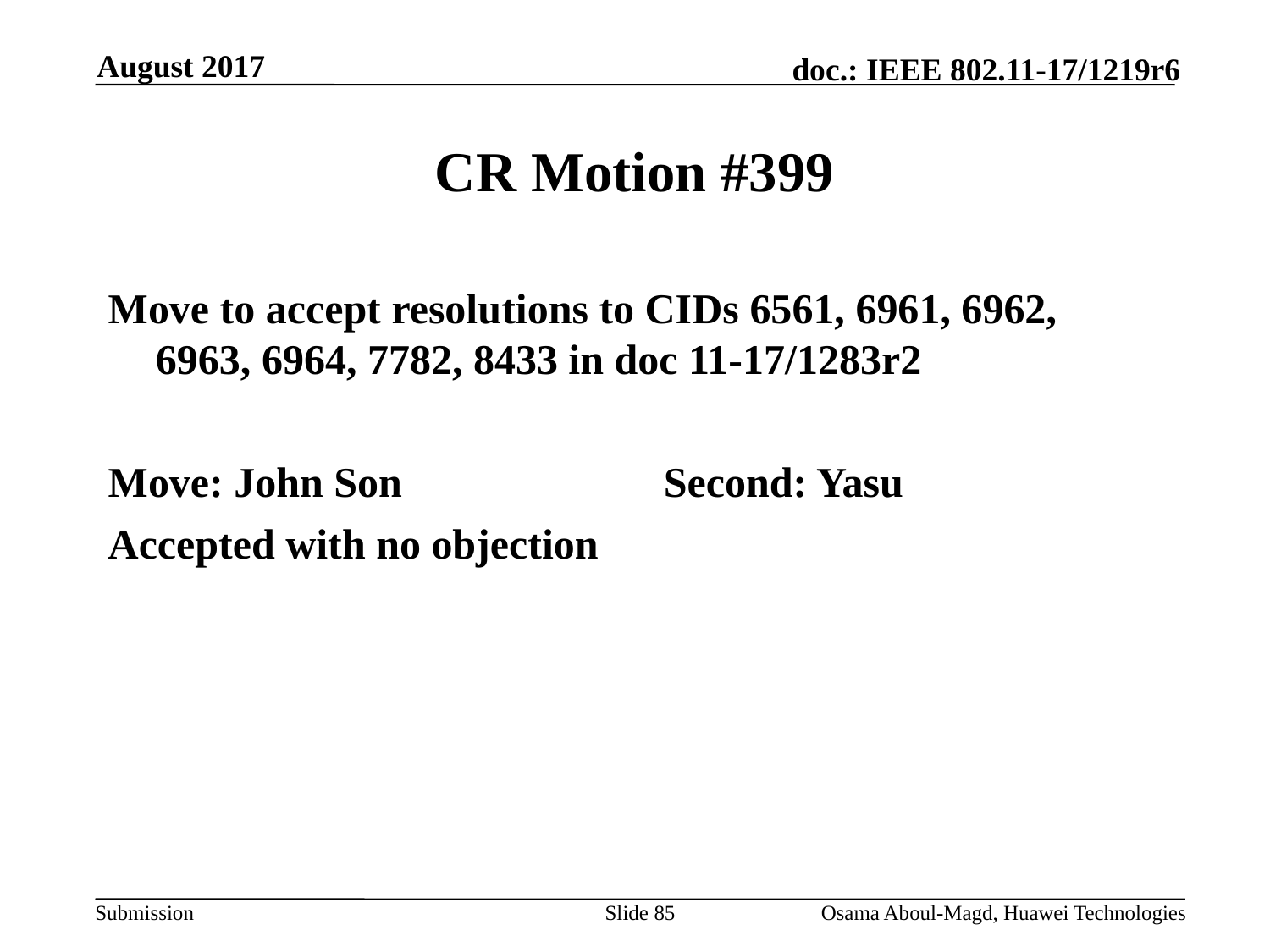

August 2017
# CR Motion #399
Move to accept resolutions to CIDs 6561, 6961, 6962, 6963, 6964, 7782, 8433 in doc 11-17/1283r2

Move: John Son			Second: Yasu
Accepted with no objection
Slide 85
Osama Aboul-Magd, Huawei Technologies